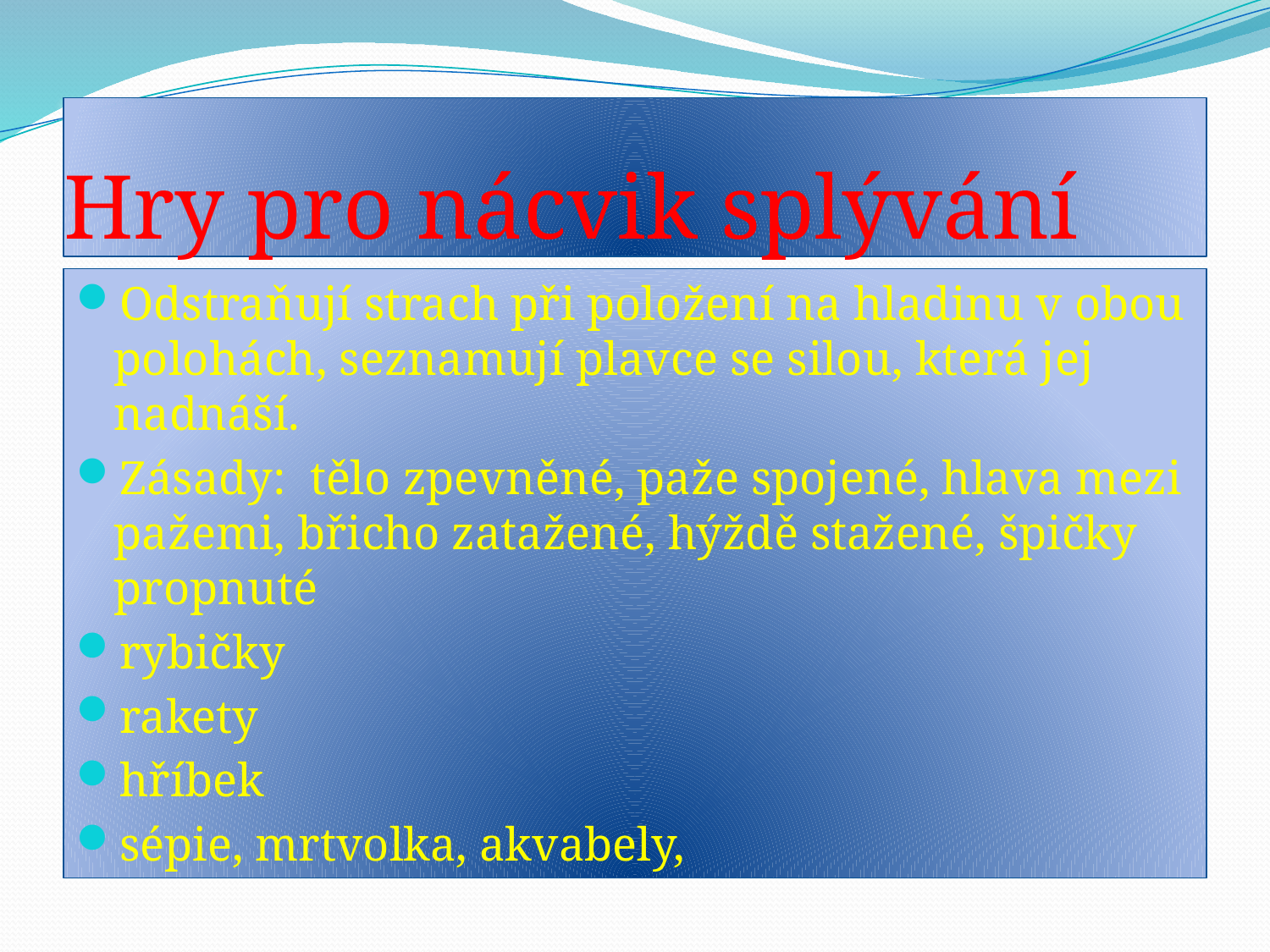

# Hry pro nácvik splývání
Odstraňují strach při položení na hladinu v obou polohách, seznamují plavce se silou, která jej nadnáší.
Zásady:  tělo zpevněné, paže spojené, hlava mezi pažemi, břicho zatažené, hýždě stažené, špičky propnuté
rybičky
rakety
hříbek
sépie, mrtvolka, akvabely,